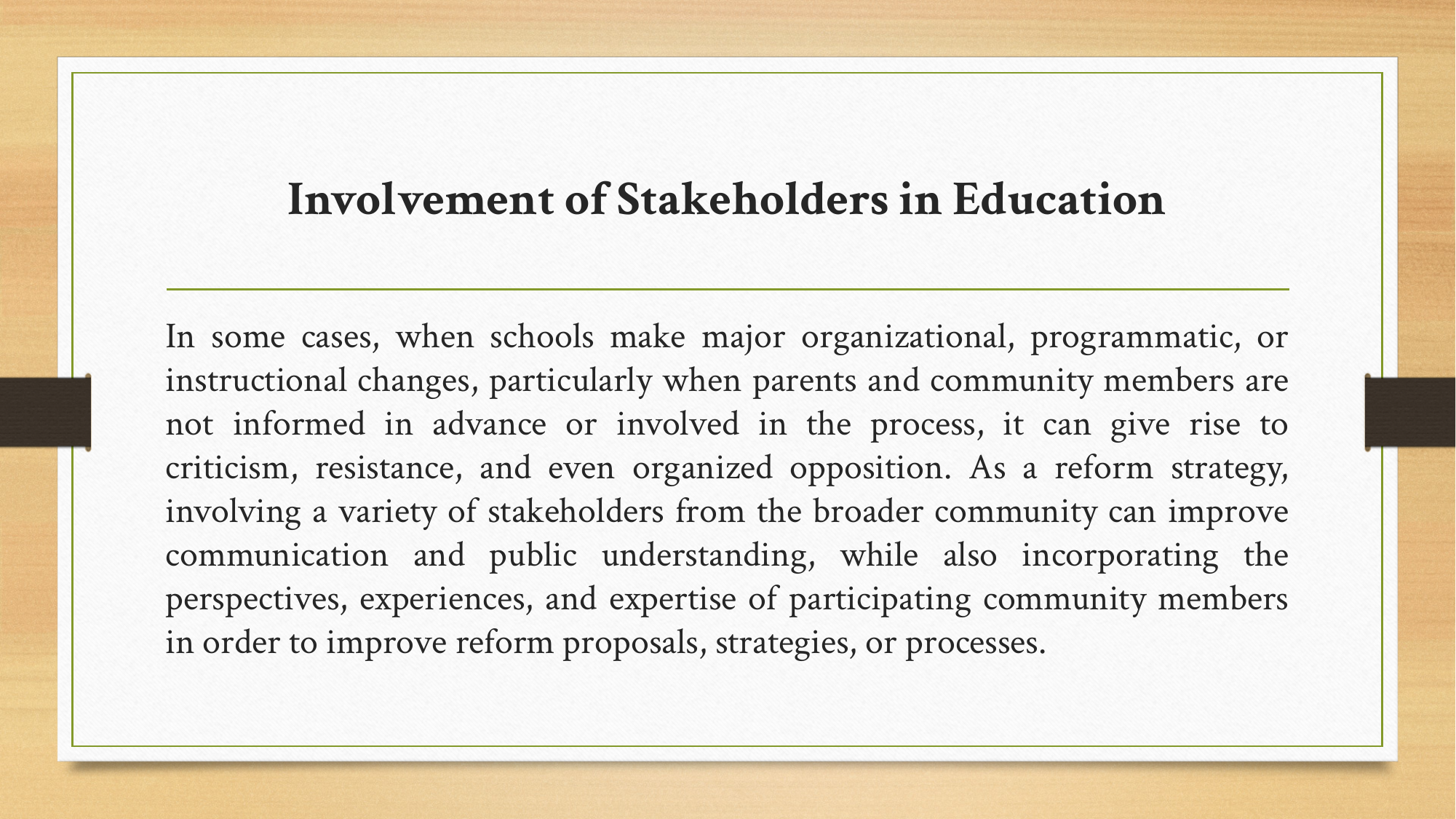

# Involvement of Stakeholders in Education
In some cases, when schools make major organizational, programmatic, or instructional changes, particularly when parents and community members are not informed in advance or involved in the process, it can give rise to criticism, resistance, and even organized opposition. As a reform strategy, involving a variety of stakeholders from the broader community can improve communication and public understanding, while also incorporating the perspectives, experiences, and expertise of participating community members in order to improve reform proposals, strategies, or processes.